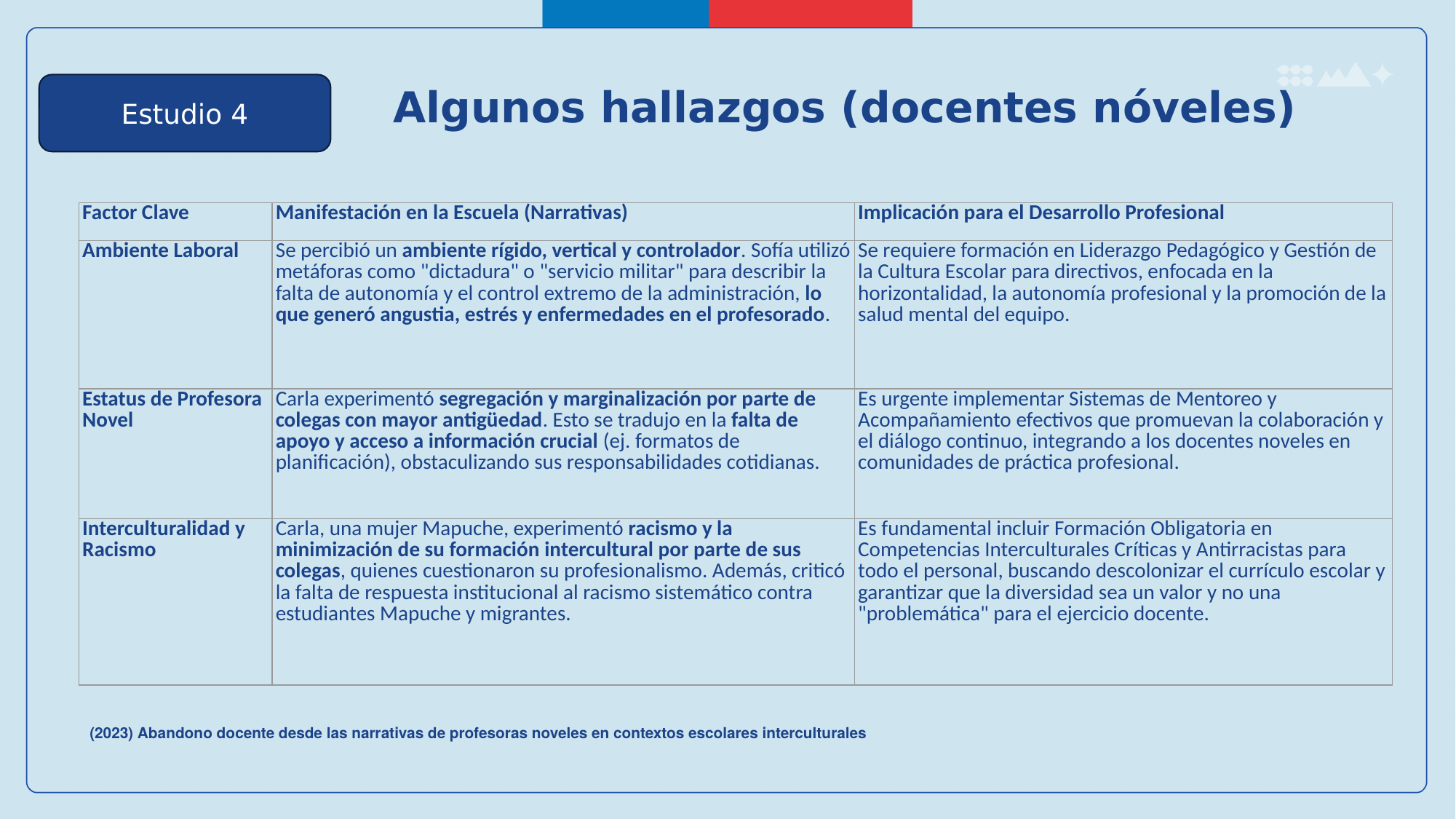

Estudio 4
Algunos hallazgos (docentes nóveles)
| Factor Clave | Manifestación en la Escuela (Narrativas) | Implicación para el Desarrollo Profesional |
| --- | --- | --- |
| Ambiente Laboral | Se percibió un ambiente rígido, vertical y controlador. Sofía utilizó metáforas como "dictadura" o "servicio militar" para describir la falta de autonomía y el control extremo de la administración, lo que generó angustia, estrés y enfermedades en el profesorado. | Se requiere formación en Liderazgo Pedagógico y Gestión de la Cultura Escolar para directivos, enfocada en la horizontalidad, la autonomía profesional y la promoción de la salud mental del equipo. |
| Estatus de Profesora Novel | Carla experimentó segregación y marginalización por parte de colegas con mayor antigüedad. Esto se tradujo en la falta de apoyo y acceso a información crucial (ej. formatos de planificación), obstaculizando sus responsabilidades cotidianas. | Es urgente implementar Sistemas de Mentoreo y Acompañamiento efectivos que promuevan la colaboración y el diálogo continuo, integrando a los docentes noveles en comunidades de práctica profesional. |
| Interculturalidad y Racismo | Carla, una mujer Mapuche, experimentó racismo y la minimización de su formación intercultural por parte de sus colegas, quienes cuestionaron su profesionalismo. Además, criticó la falta de respuesta institucional al racismo sistemático contra estudiantes Mapuche y migrantes. | Es fundamental incluir Formación Obligatoria en Competencias Interculturales Críticas y Antirracistas para todo el personal, buscando descolonizar el currículo escolar y garantizar que la diversidad sea un valor y no una "problemática" para el ejercicio docente. |
(2023) Abandono docente desde las narrativas de profesoras noveles en contextos escolares interculturales